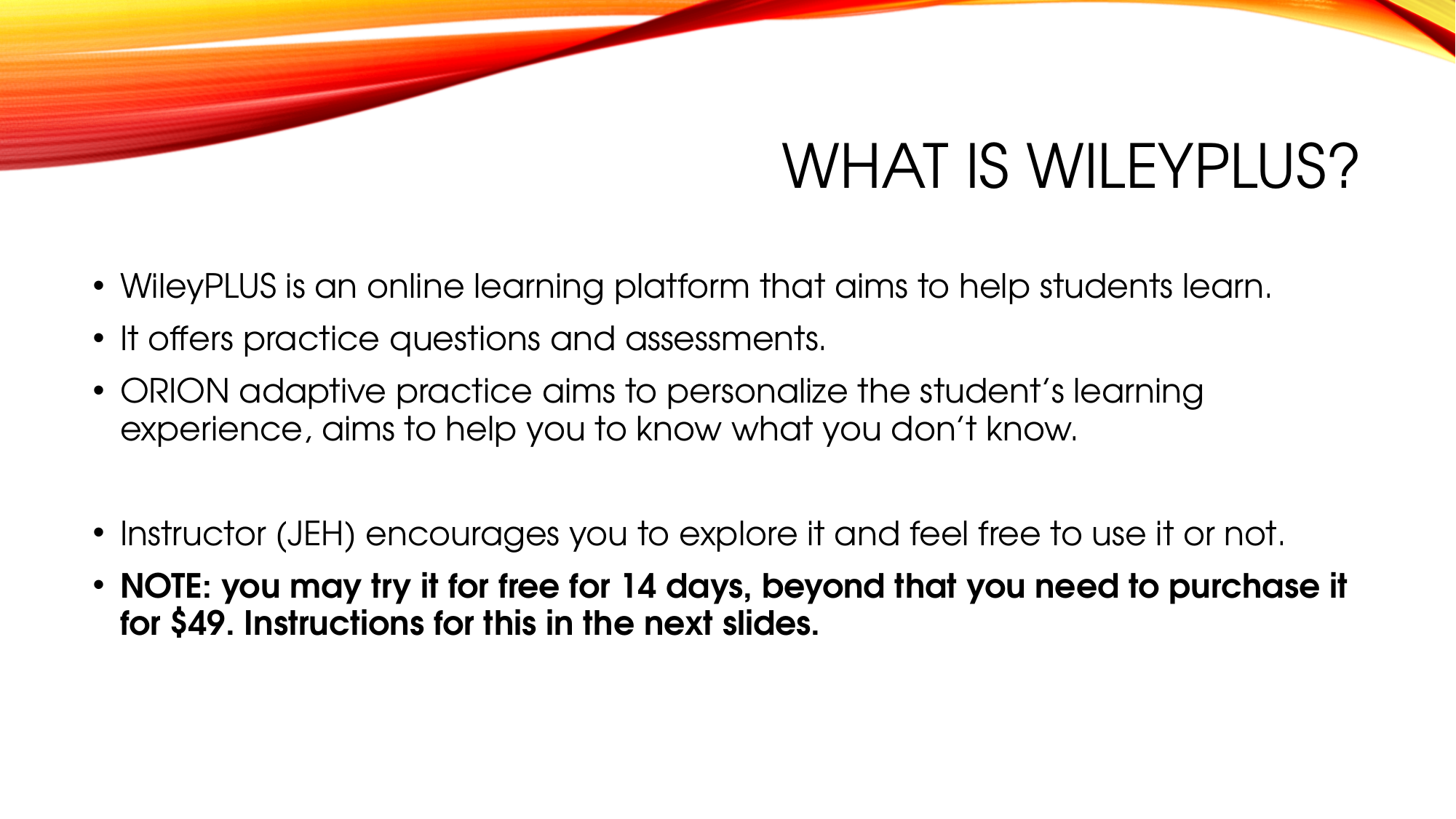

# What is WileyPlus?
WileyPLUS is an online learning platform that aims to help students learn.
It offers practice questions and assessments.
ORION adaptive practice aims to personalize the student’s learning experience, aims to help you to know what you don’t know.

Instructor (JEH) encourages you to explore it and feel free to use it or not.
NOTE: you may try it for free for 14 days, beyond that you need to purchase it for $49. Instructions for this in the next slides.